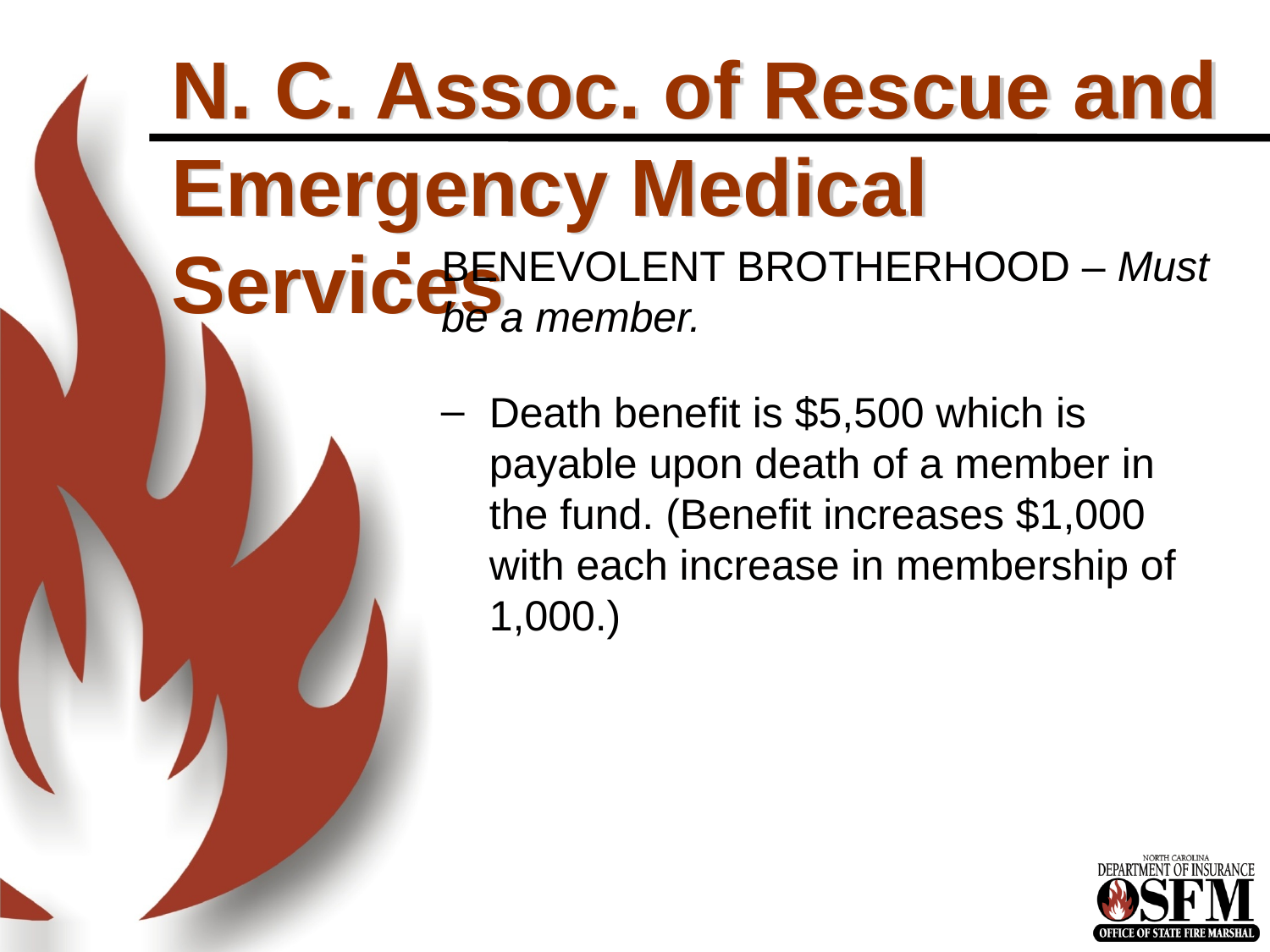

# N. C. Assoc. of Rescue and Emergency Medical Services
BENEVOLENT BROTHERHOOD – Must be a member.

Death benefit is $5,500 which is payable upon death of a member in the fund. (Benefit increases $1,000 with each increase in membership of 1,000.)